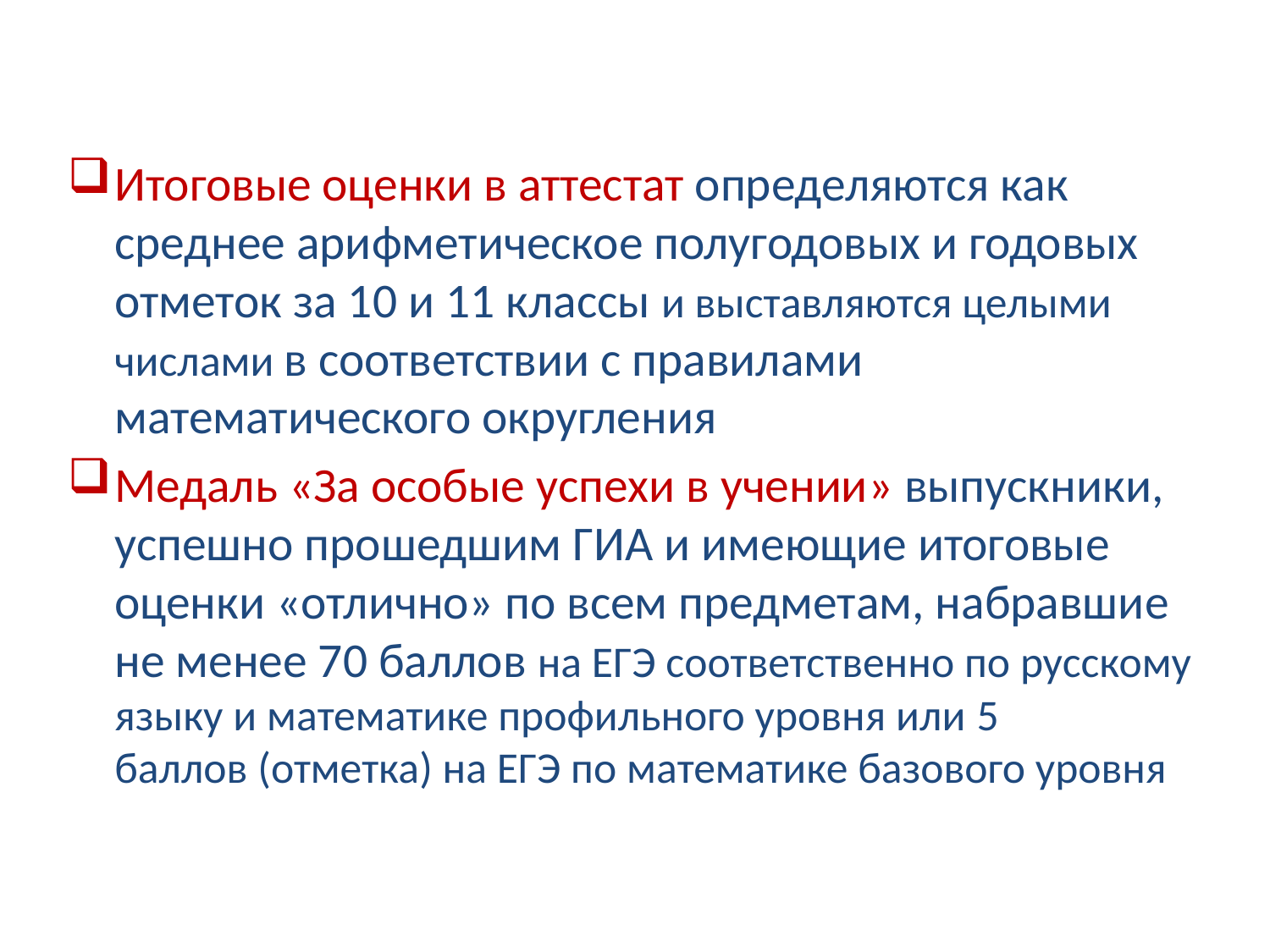

Итоговые оценки в аттестат определяются как среднее арифметическое полугодовых и годовых отметок за 10 и 11 классы и выставляются целыми числами в соответствии с правилами математического округления
Медаль «За особые успехи в учении» выпускники, успешно прошедшим ГИА и имеющие итоговые оценки «отлично» по всем предметам, набравшие не менее 70 баллов на ЕГЭ соответственно по русскому языку и математике профильного уровня или 5 баллов (отметка) на ЕГЭ по математике базового уровня